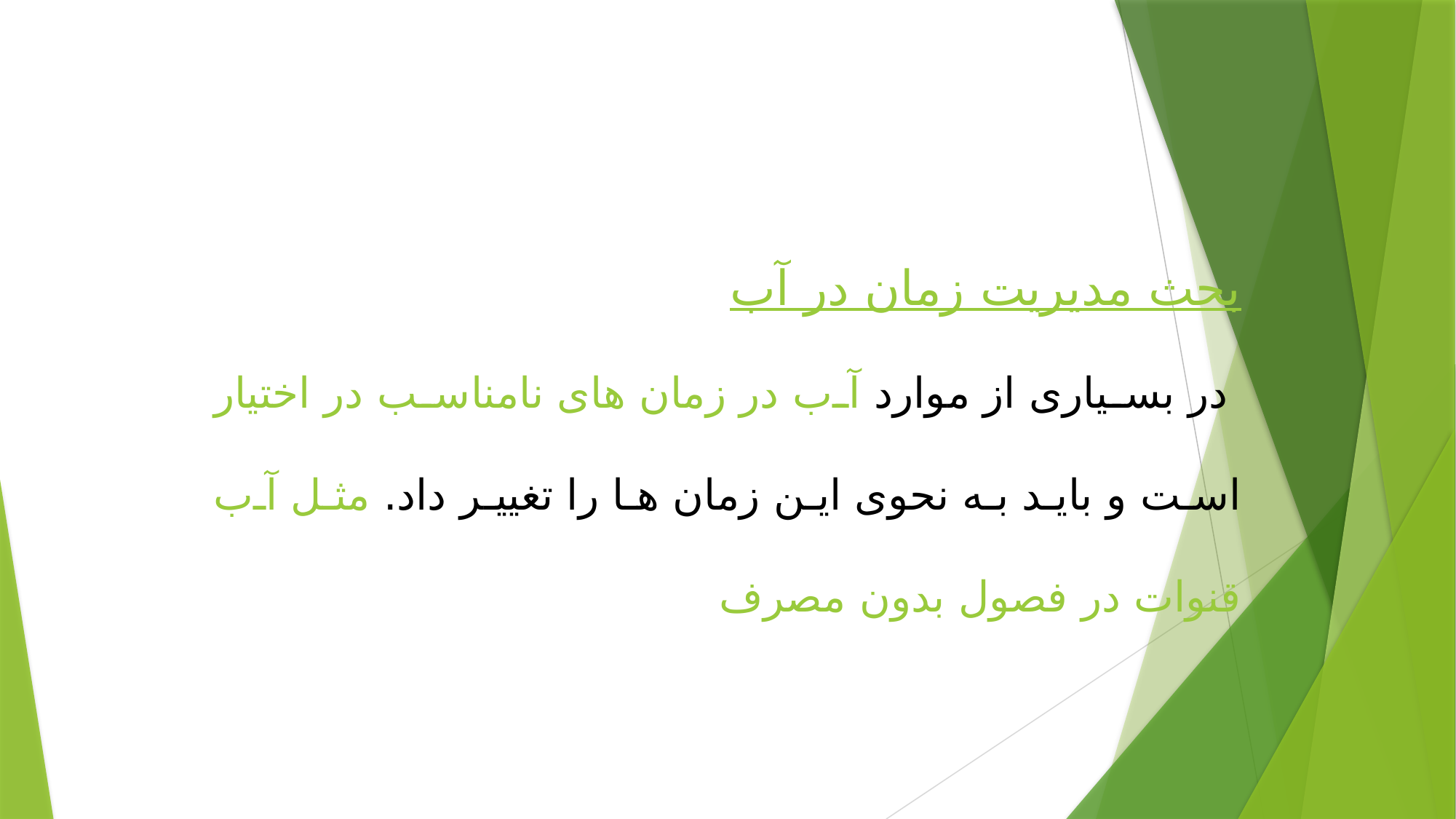

بحث مدیریت زمان در آب
 در بسیاری از موارد آب در زمان های نامناسب در اختیار است و باید به نحوی این زمان ها را تغییر داد. مثل آب قنوات در فصول بدون مصرف